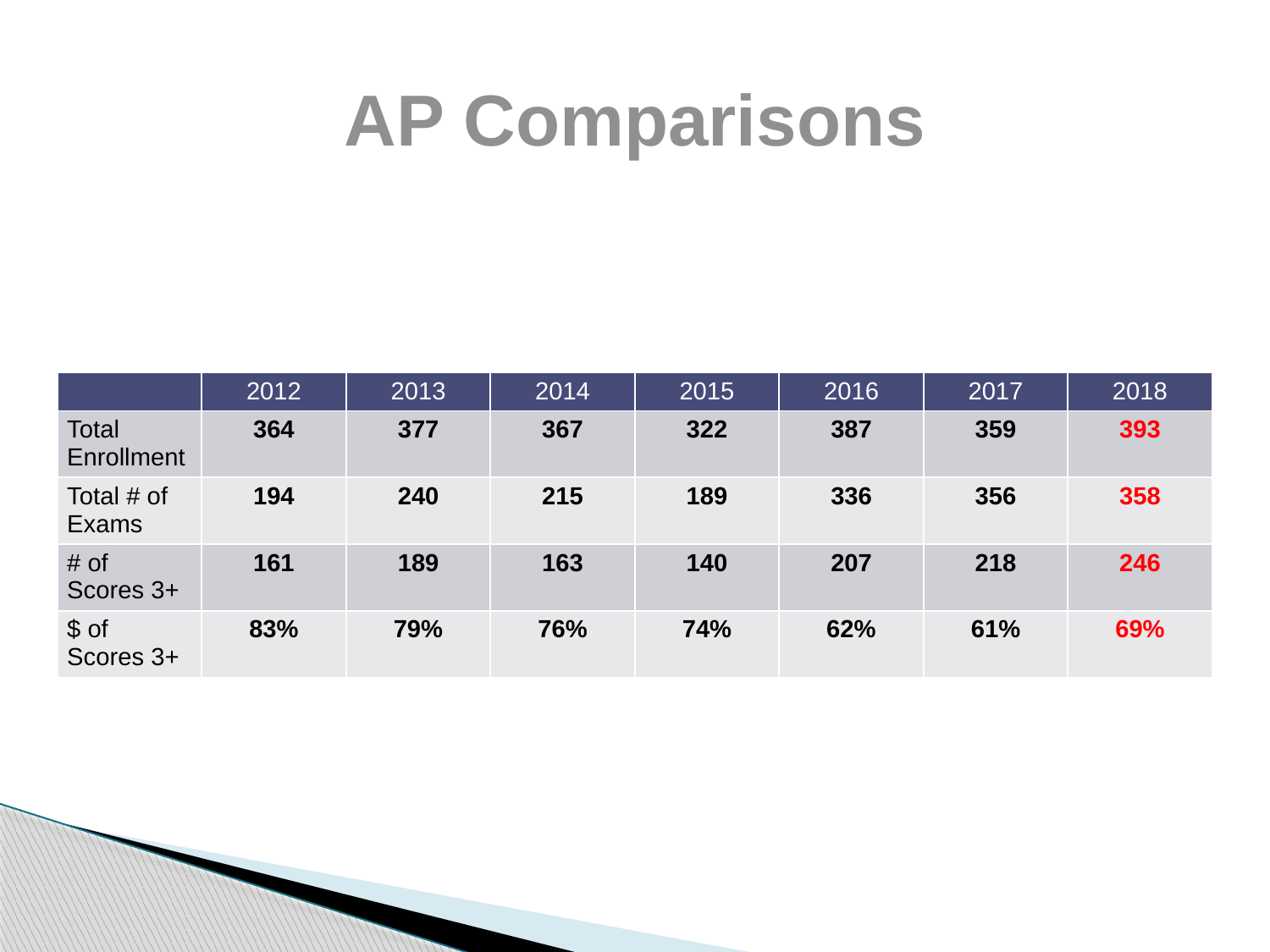

# AP Comparisons
|  | 2012 | 2013 | 2014 | 2015 | 2016 | 2017 | 2018 |
| --- | --- | --- | --- | --- | --- | --- | --- |
| Total Enrollment | 364 | 377 | 367 | 322 | 387 | 359 | 393 |
| Total # of Exams | 194 | 240 | 215 | 189 | 336 | 356 | 358 |
| # of Scores 3+ | 161 | 189 | 163 | 140 | 207 | 218 | 246 |
| $ of Scores 3+ | 83% | 79% | 76% | 74% | 62% | 61% | 69% |